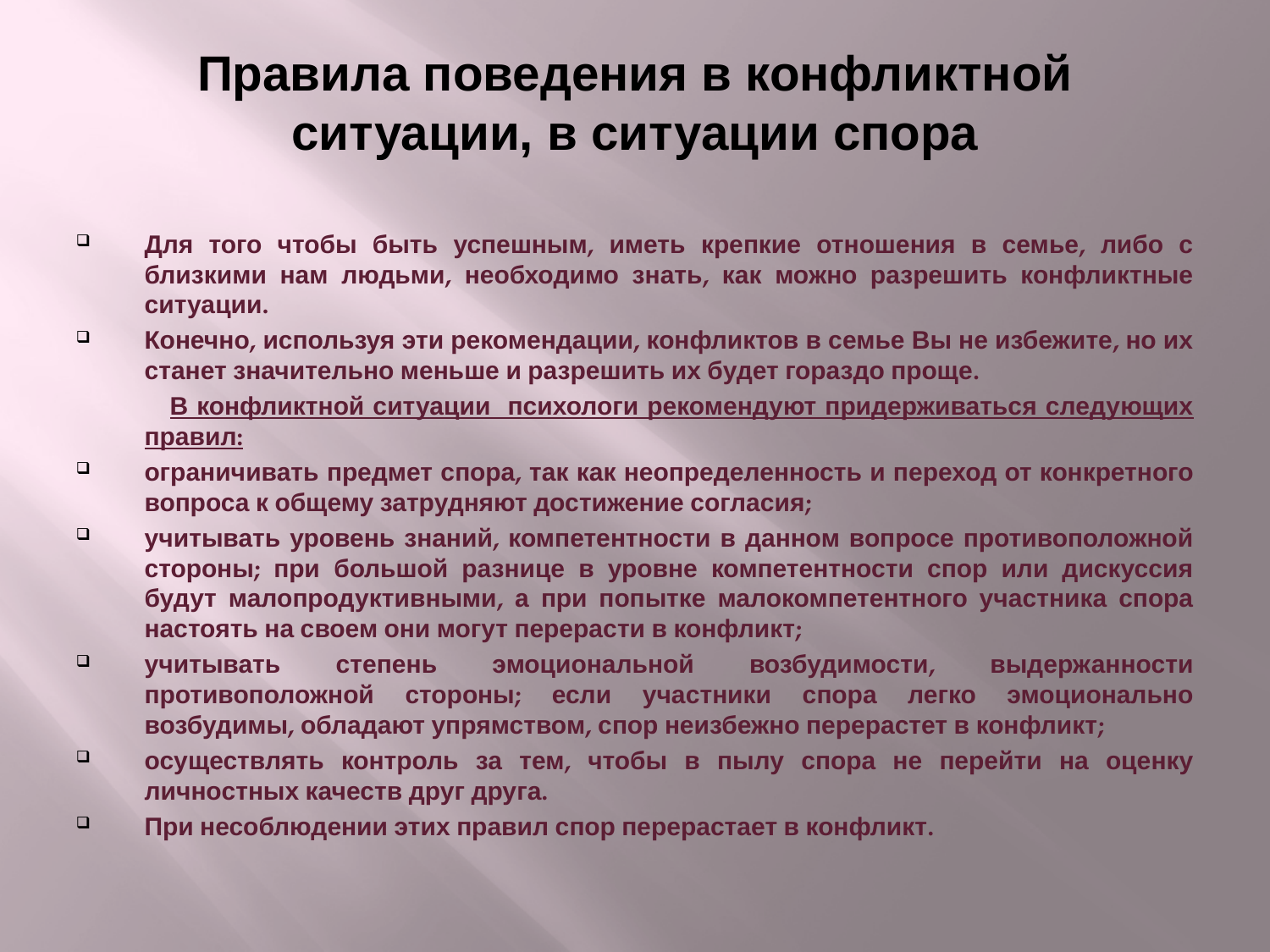

# Правила поведения в конфликтной ситуации, в ситуации спора

Для того чтобы быть успешным, иметь крепкие отношения в семье, либо с близкими нам людьми, необходимо знать, как можно разрешить конфликтные ситуации.
Конечно, используя эти рекомендации, конфликтов в семье Вы не избежите, но их станет значительно меньше и разрешить их будет гораздо проще.
         В конфликтной ситуации  психологи рекомендуют придерживаться следующих правил:
ограничивать предмет спора, так как неопределенность и переход от конкретного вопроса к общему затрудняют достижение согласия;
учитывать уровень знаний, компетентности в данном вопросе противоположной стороны; при большой разнице в уровне компетентности спор или дискуссия будут малопродуктивными, а при попытке малокомпетентного участника спора настоять на своем они могут перерасти в конфликт;
учитывать степень эмоциональной возбудимости, выдержанности противоположной стороны; если участники спора легко эмоционально возбудимы, обладают упрямством, спор неизбежно перерастет в конфликт;
осуществлять контроль за тем, чтобы в пылу спора не перейти на оценку личностных качеств друг друга.
При несоблюдении этих правил спор перерастает в конфликт.